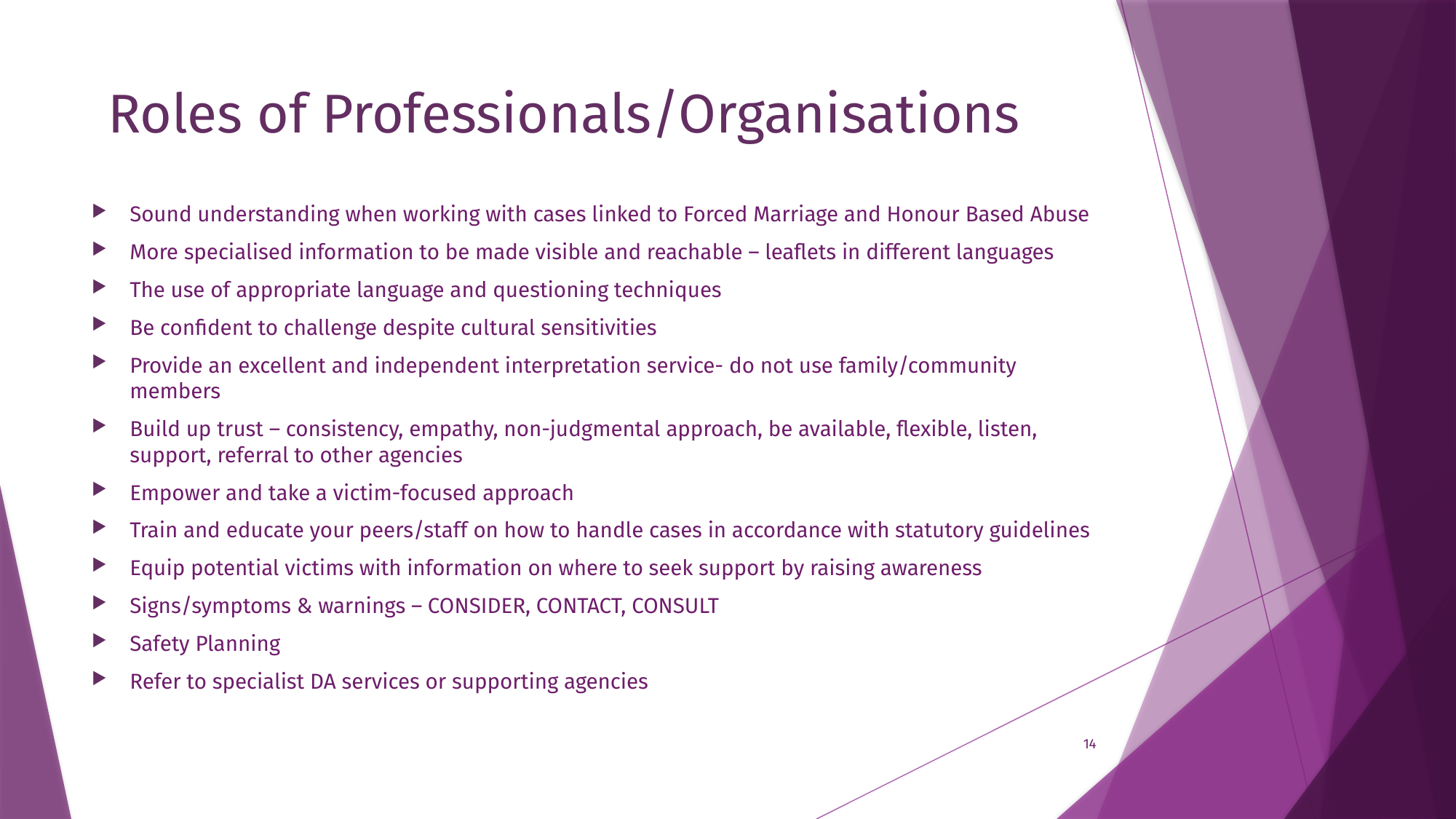

# Roles of Professionals/Organisations
Sound understanding when working with cases linked to Forced Marriage and Honour Based Abuse
More specialised information to be made visible and reachable – leaflets in different languages
The use of appropriate language and questioning techniques
Be confident to challenge despite cultural sensitivities
Provide an excellent and independent interpretation service- do not use family/community members
Build up trust – consistency, empathy, non-judgmental approach, be available, flexible, listen, support, referral to other agencies
Empower and take a victim-focused approach
Train and educate your peers/staff on how to handle cases in accordance with statutory guidelines
Equip potential victims with information on where to seek support by raising awareness
Signs/symptoms & warnings – CONSIDER, CONTACT, CONSULT
Safety Planning
Refer to specialist DA services or supporting agencies
14